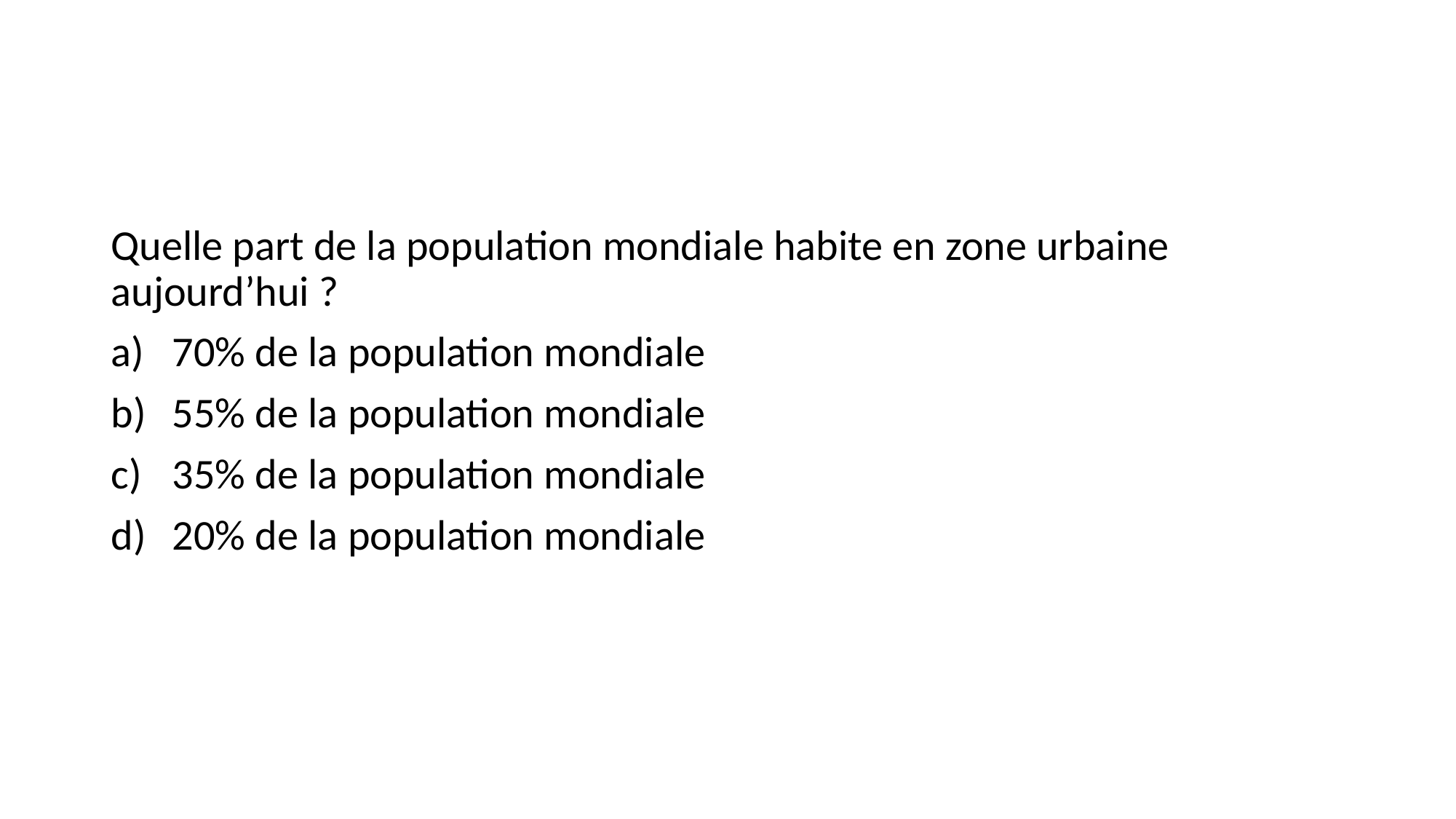

#
Quelle part de la population mondiale habite en zone urbaine aujourd’hui ?
70% de la population mondiale
55% de la population mondiale
35% de la population mondiale
20% de la population mondiale